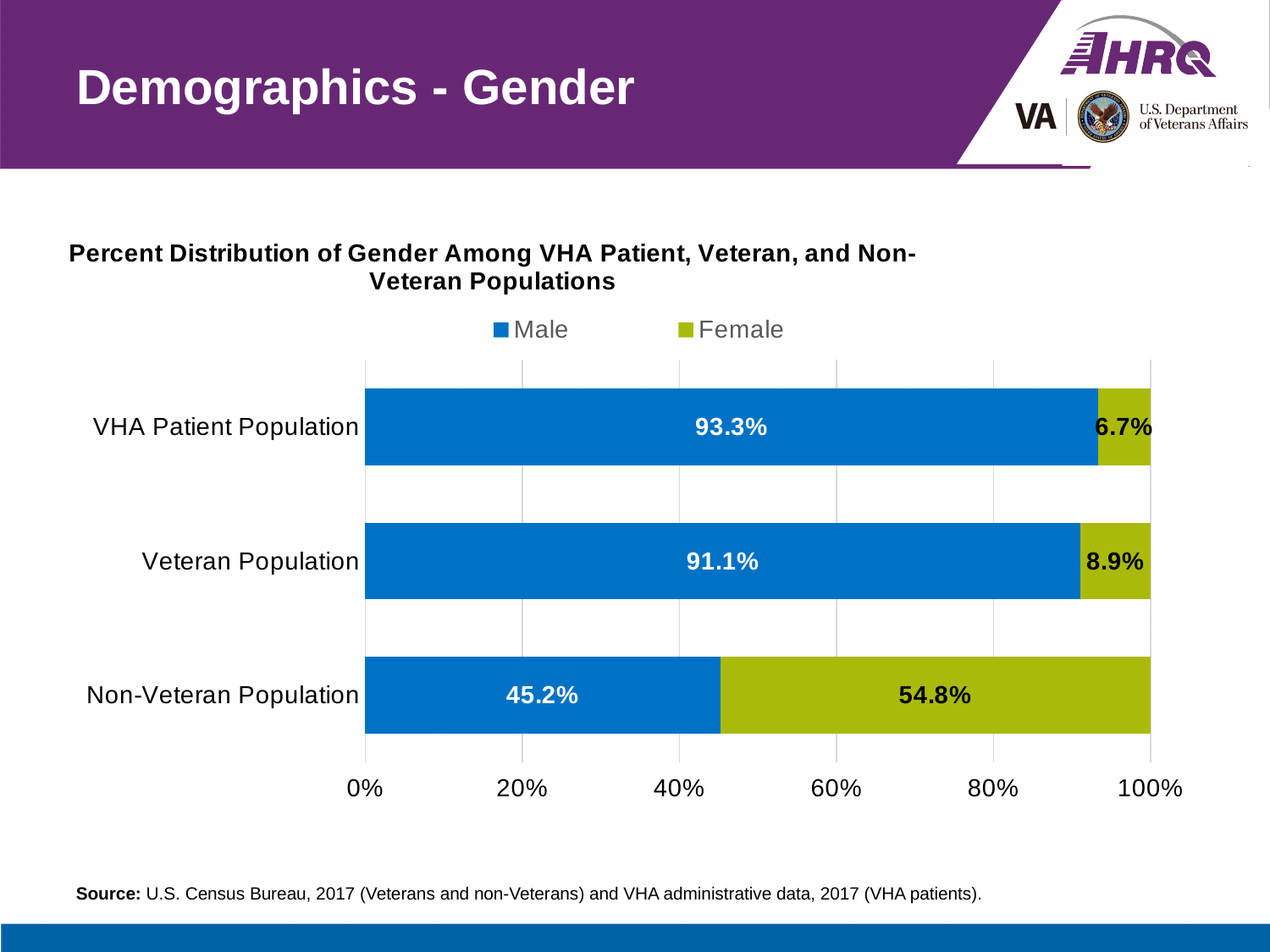

# Demographics - Gender

### Chart: Percent Distribution of Gender Among VHA Patient, Veteran, and Non-Veteran Populations

| Category | Male | Female |
|---|---|---|
| Non-Veteran Population | 0.452 | 0.548 |
| Veteran Population | 0.911 | 0.089 |
| VHA Patient Population | 0.933 | 0.067 |
Source: U.S. Census Bureau, 2017 (Veterans and non-Veterans) and VHA administrative data, 2017 (VHA patients).